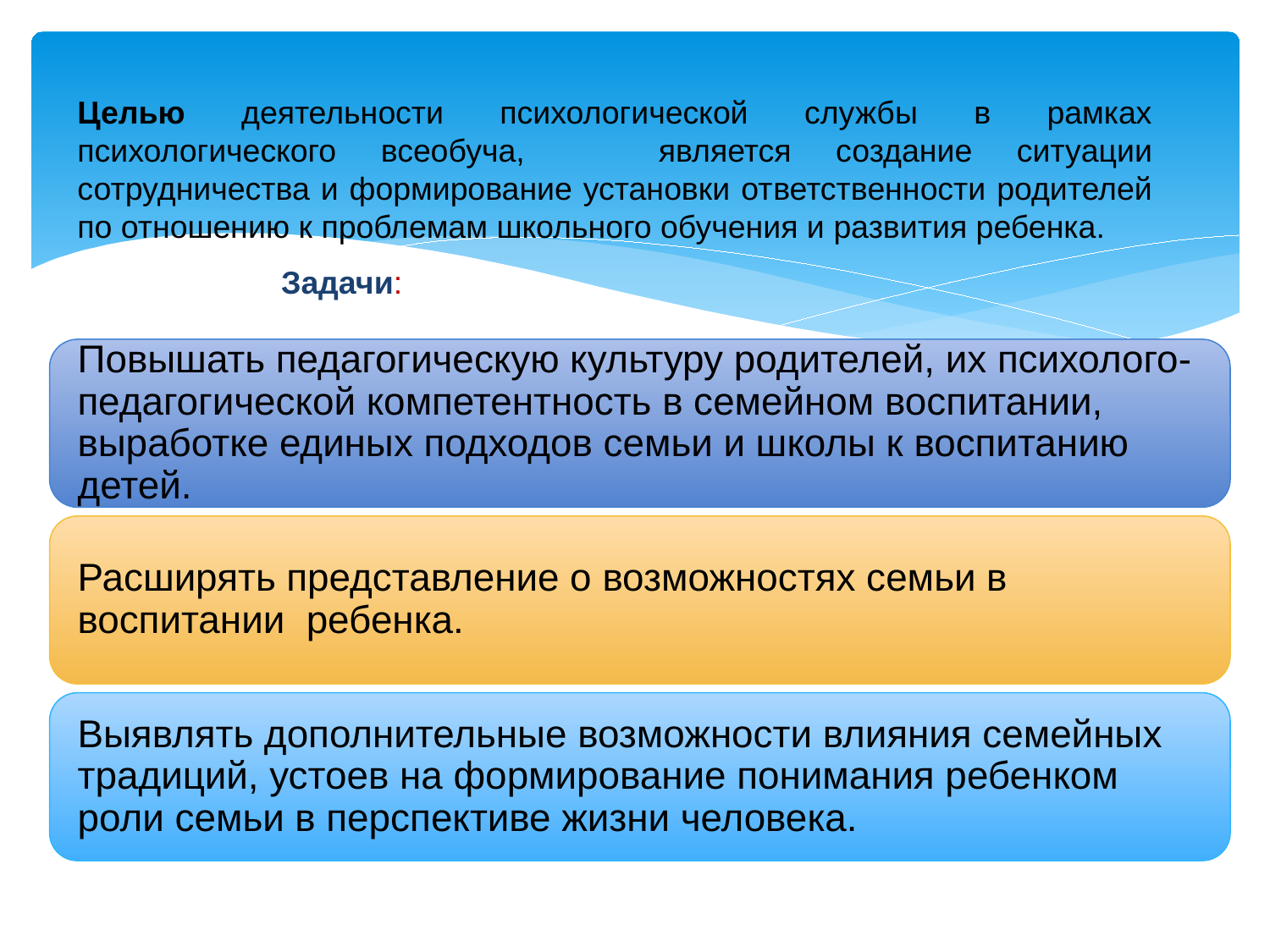

Целью деятельности психологической службы в рамках психологического всеобуча,   является создание ситу­ации сотрудничества и формирование установки от­ветственности родителей по отношению к проблемам школьного обучения и развития ребенка.
Задачи:
Повышать педагогическую культуру родителей, их психолого-педагогической компетентность в семейном воспитании, выработке единых подходов семьи и школы к воспитанию детей.
Расширять представление о возможностях семьи в воспитании  ребенка.
Выявлять дополнительные возможности влияния семейных традиций, устоев на формирование понимания ребенком роли семьи в перспективе жизни человека.